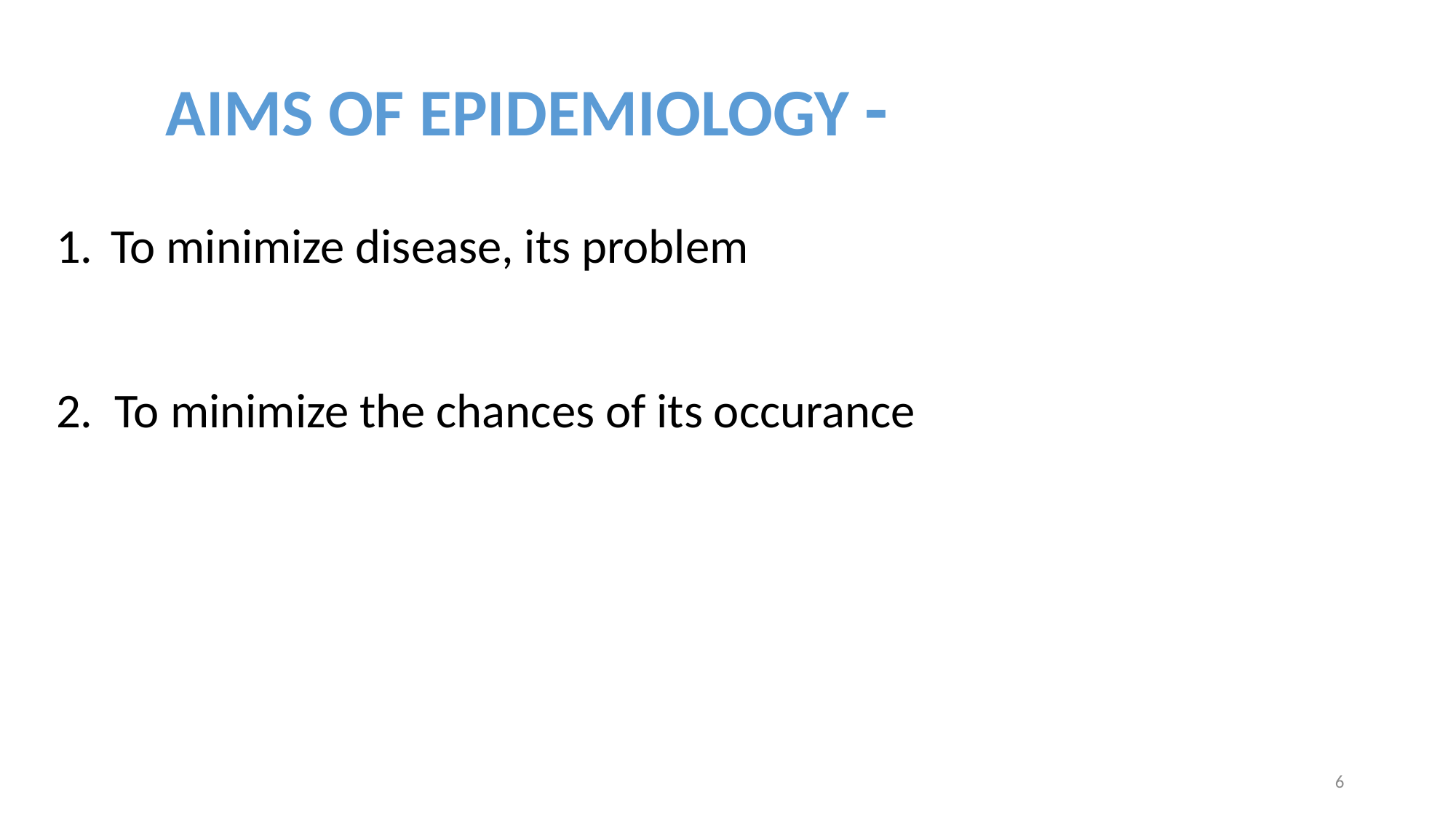

AIMS OF EPIDEMIOLOGY -
To minimize disease, its problem

2.  To minimize the chances of its occurance
6